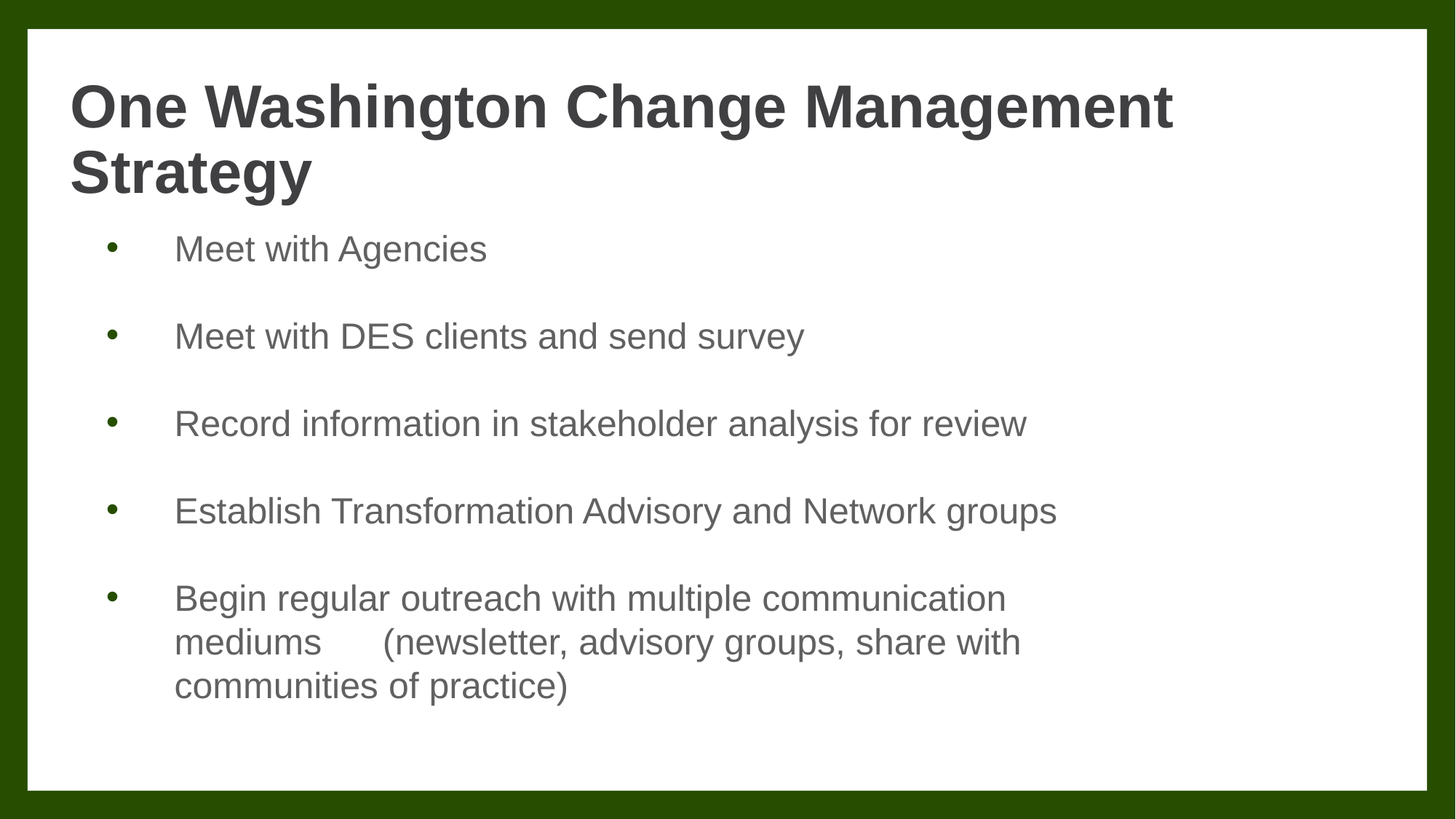

# One Washington Change Management Strategy
Meet with Agencies

Meet with DES clients and send survey

Record information in stakeholder analysis for review

Establish Transformation Advisory and Network groups

Begin regular outreach with multiple communication mediums      (newsletter, advisory groups, share with communities of practice)